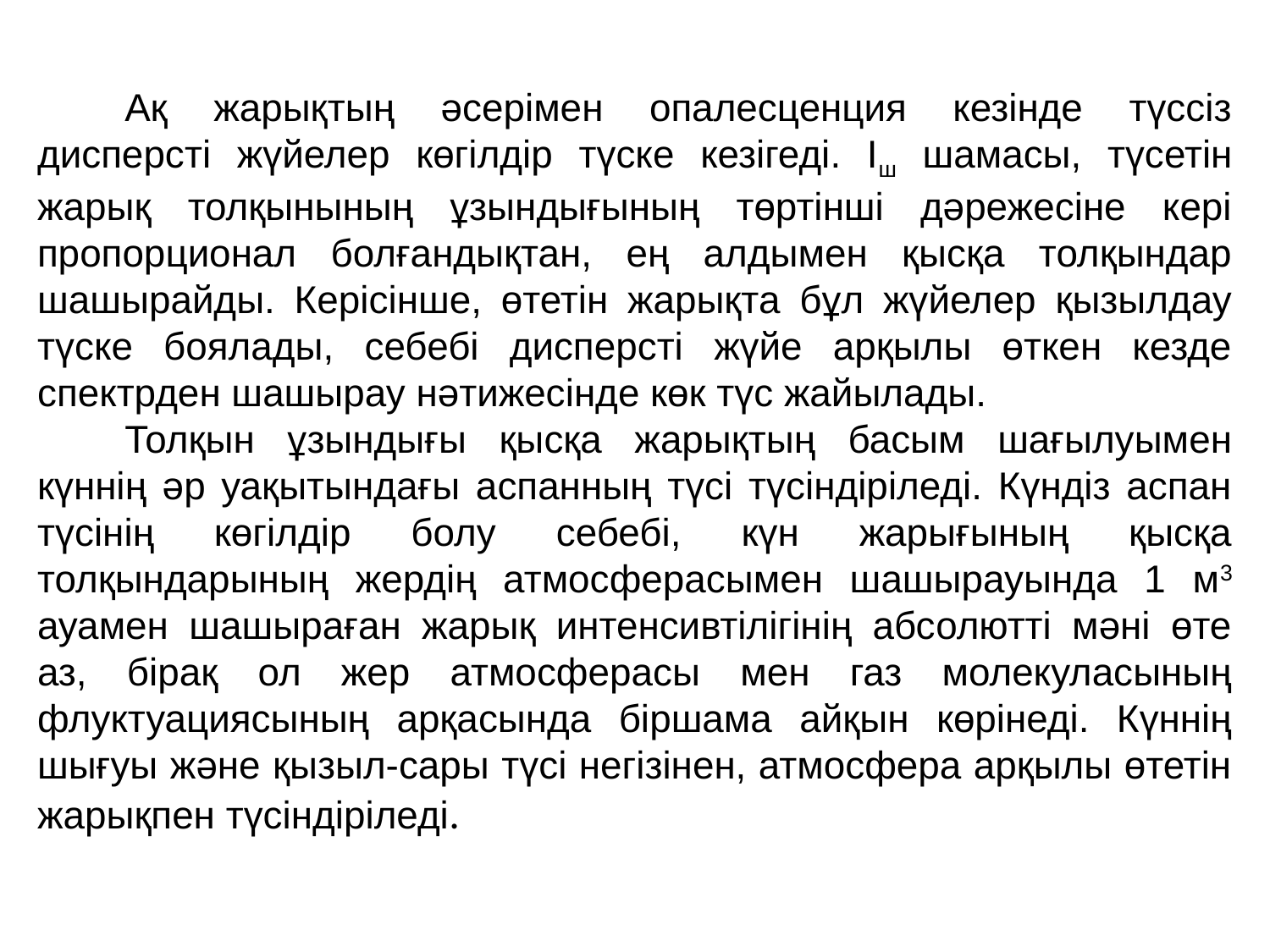

Ақ жарықтың әсерімен опалесценция кезінде түссіз дисперсті жүйелер көгілдір түске кезігеді. Іш шамасы, түсетін жарық толқынының ұзындығының төртінші дәрежесіне кері пропорционал болғандықтан, ең алдымен қысқа толқындар шашырайды. Керісінше, өтетін жарықта бұл жүйелер қызылдау түске боялады, себебі дисперсті жүйе арқылы өткен кезде спектрден шашырау нәтижесінде көк түс жайылады.
Толқын ұзындығы қысқа жарықтың басым шағылуымен күннің әр уақытындағы аспанның түсі түсіндіріледі. Күндіз аспан түсінің көгілдір болу себебі, күн жарығының қысқа толқындарының жердің атмосферасымен шашырауында 1 м3 ауамен шашыраған жарық интенсивтілігінің абсолютті мәні өте аз, бірақ ол жер атмосферасы мен газ молекуласының флуктуациясының арқасында біршама айқын көрінеді. Күннің шығуы және қызыл-сары түсі негізінен, атмосфера арқылы өтетін жарықпен түсіндіріледі.